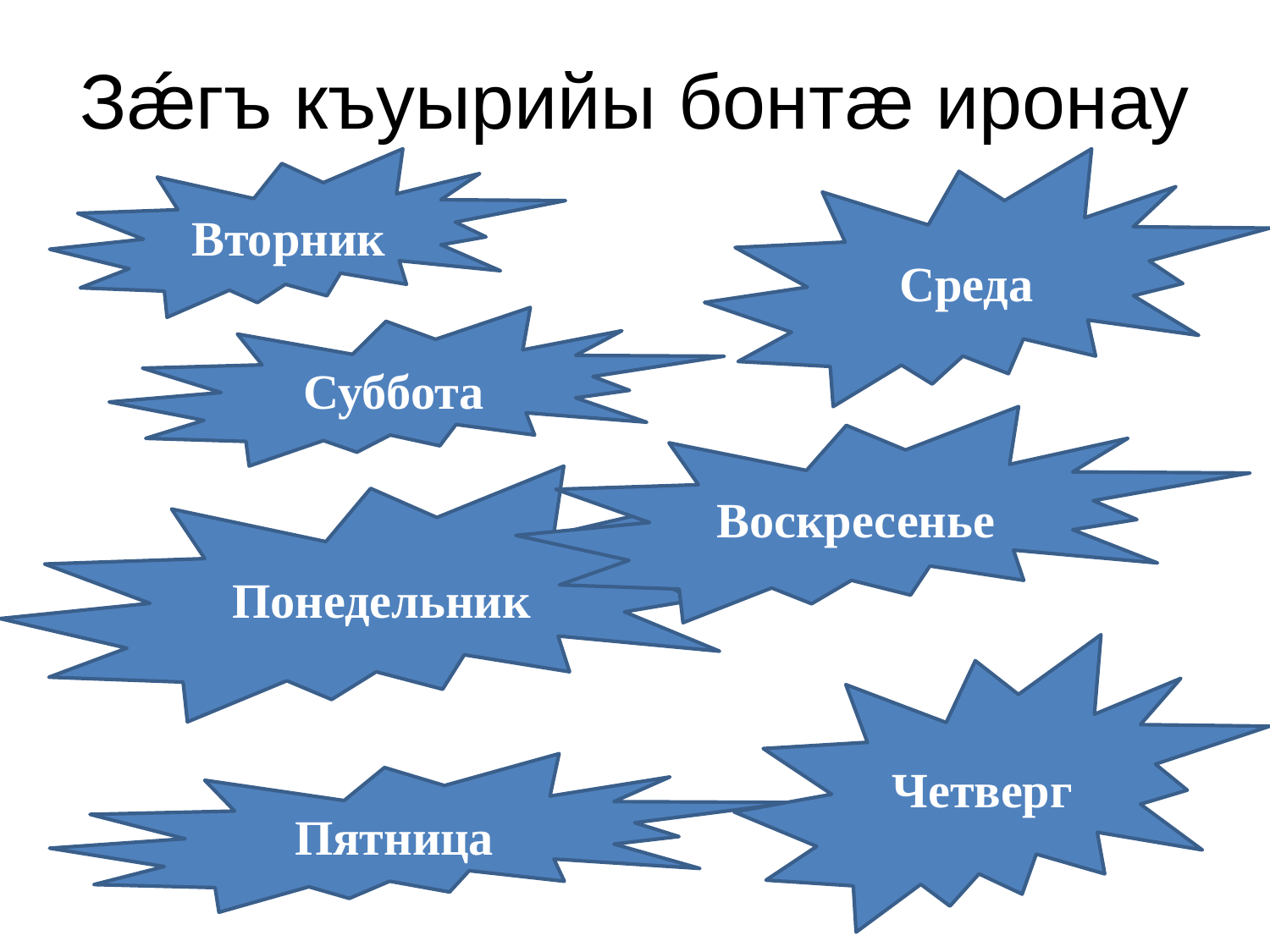

# Зǽгъ къуырийы бонтæ иронау
Вторник
Среда

Суббота
Воскресенье
Понедельник
Четверг
Пятница